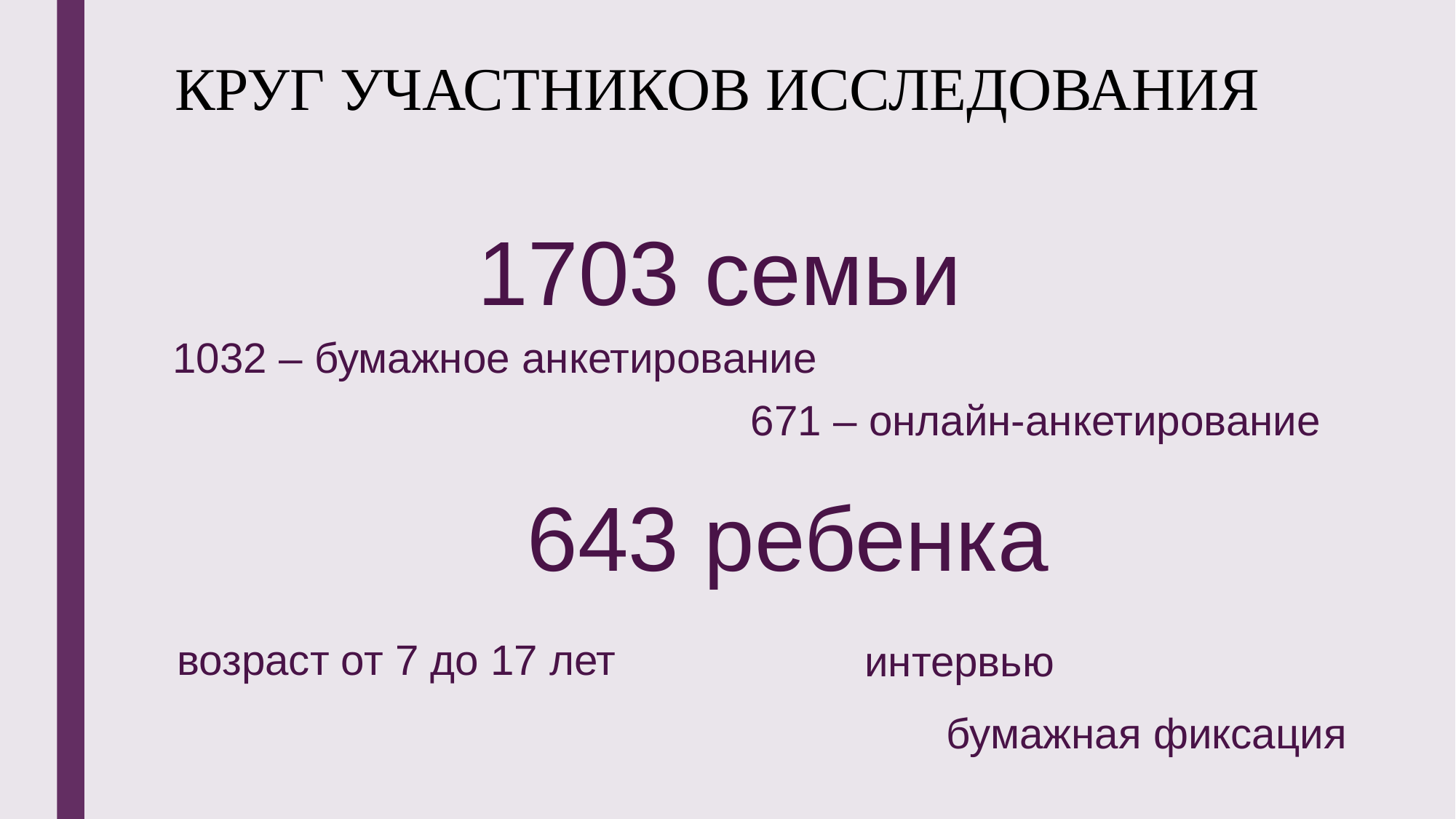

# КРУГ УЧАСТНИКОВ ИССЛЕДОВАНИЯ
1703 семьи
1032 – бумажное анкетирование
671 – онлайн-анкетирование
643 ребенка
возраст от 7 до 17 лет
интервью
бумажная фиксация